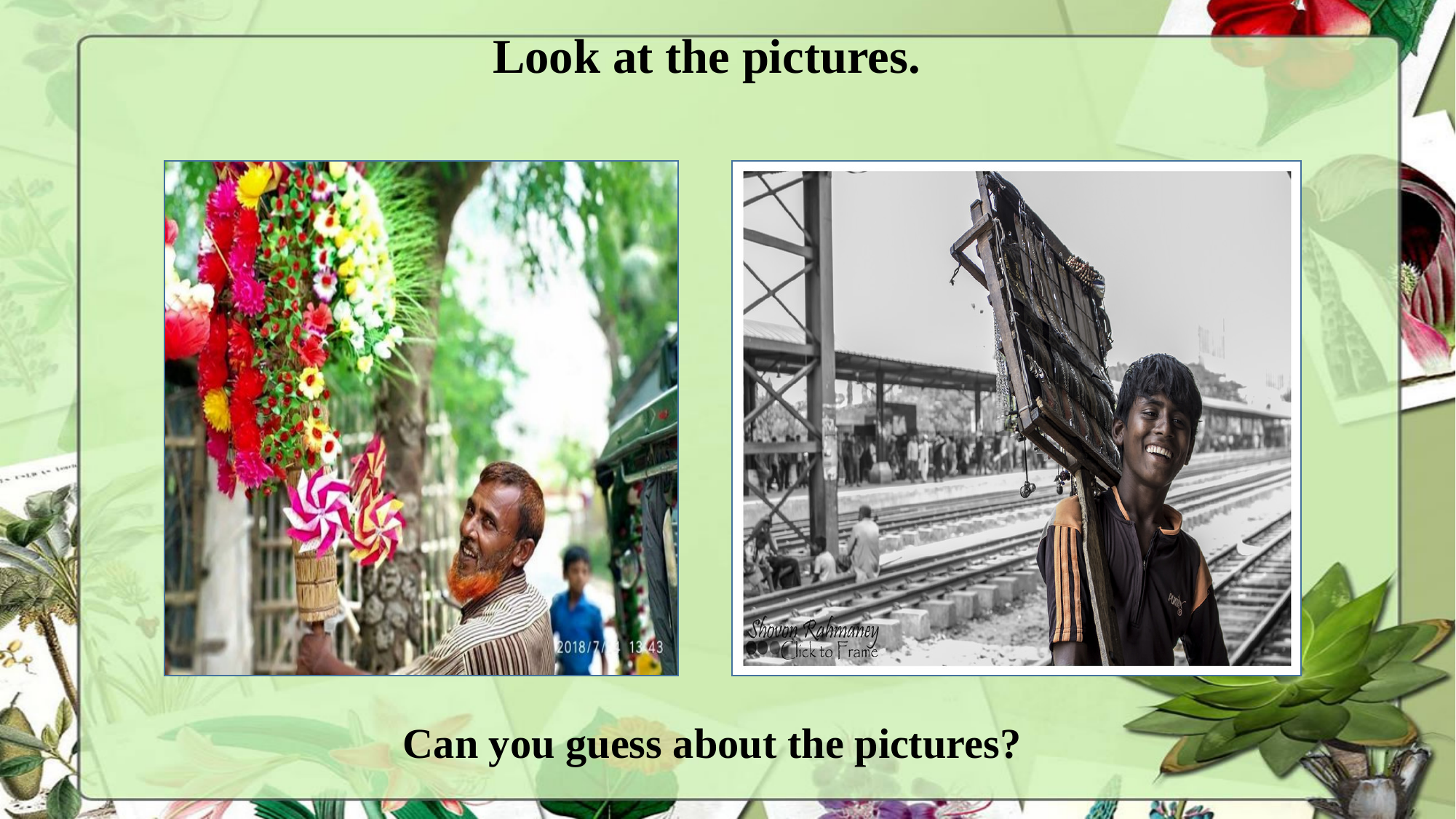

Look at the pictures.

Can you guess about the pictures?